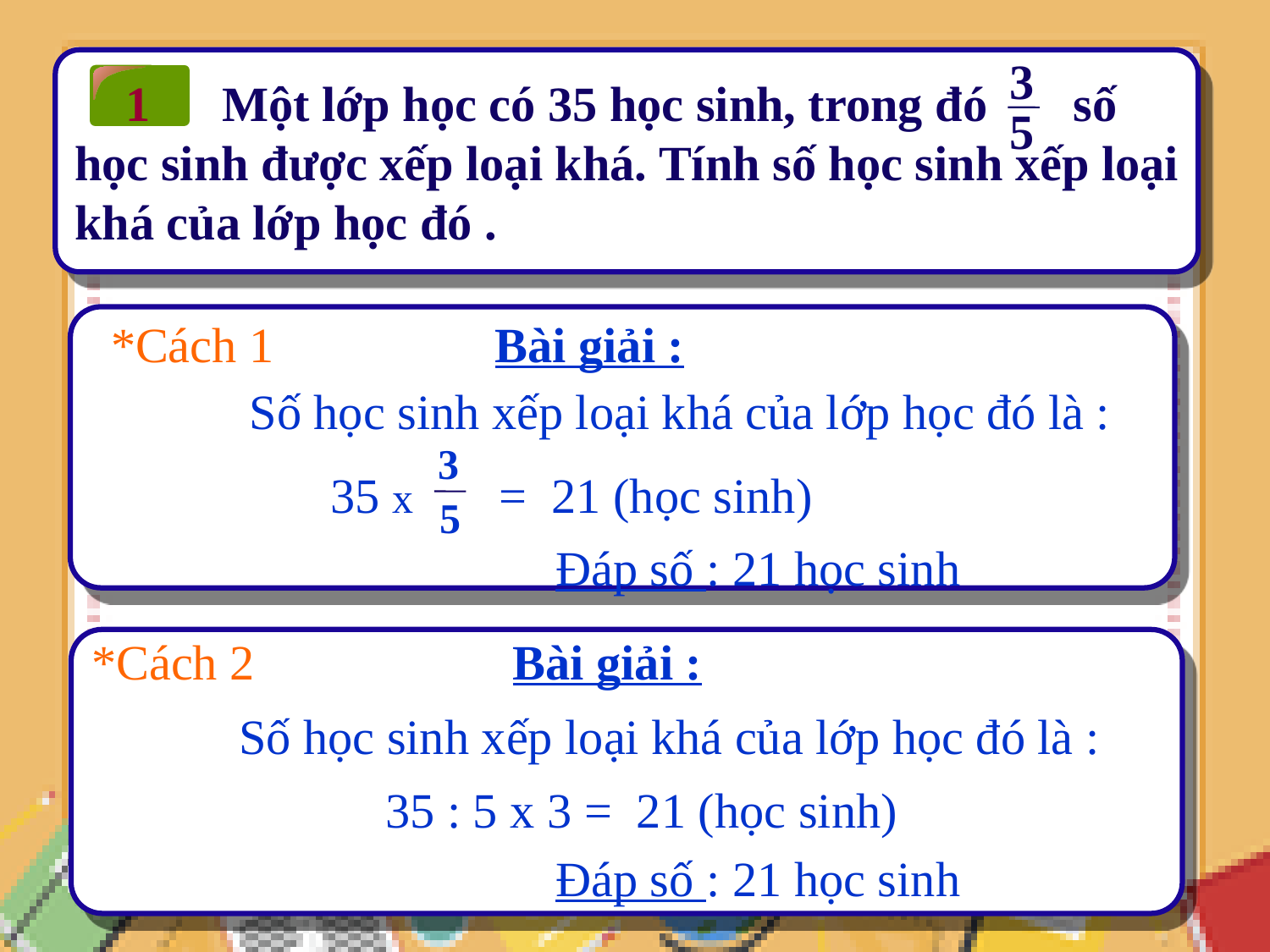

3
5

            Một lớp học có 35 học sinh, trong đó       số
học sinh được xếp loại khá. Tính số học sinh xếp loại
khá của lớp học đó .

1

*Cách 1                  Bài giải :
Số học sinh xếp loại khá của lớp học đó là :
3
5

35 x       =  21 (học sinh)
Đáp số : 21 học sinh
*Cách 2                     Bài giải :

Số học sinh xếp loại khá của lớp học đó là :
35 : 5 x 3 =  21 (học sinh)
Đáp số : 21 học sinh